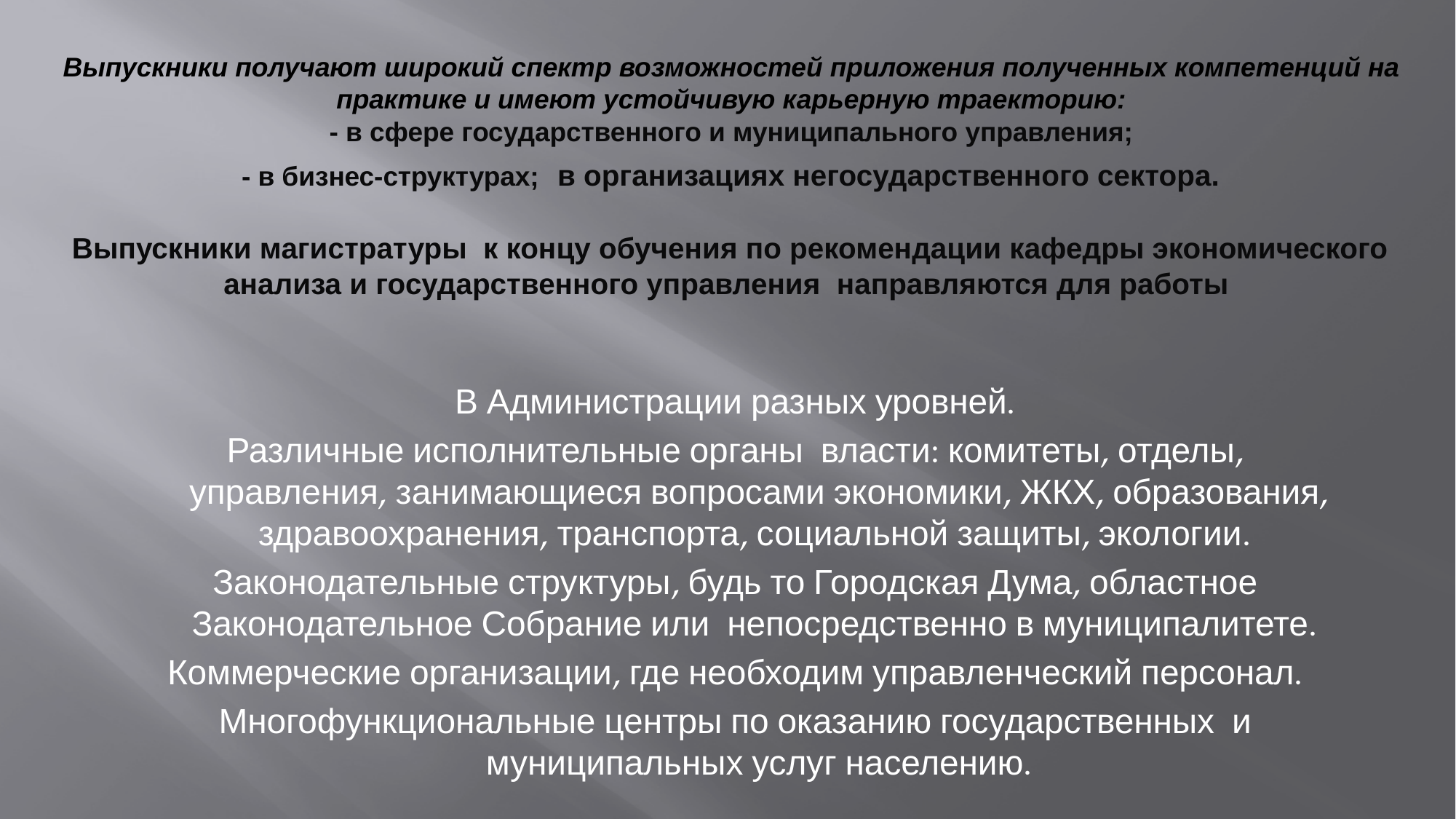

# Выпускники получают широкий спектр возможностей приложения полученных компетенций на практике и имеют устойчивую карьерную траекторию: - в сфере государственного и муниципального управления; - в бизнес-структурах;  в организациях негосударственного сектора. Выпускники магистратуры  к концу обучения по рекомендации кафедры экономического анализа и государственного управления  направляются для работы
В Администрации разных уровней.
Различные исполнительные органы  власти: комитеты, отделы, управления, занимающиеся вопросами экономики, ЖКХ, образования, здравоохранения, транспорта, социальной защиты, экологии.
Законодательные структуры, будь то Городская Дума, областное Законодательное Собрание или  непосредственно в муниципалитете.
Коммерческие организации, где необходим управленческий персонал.
Многофункциональные центры по оказанию государственных  и муниципальных услуг населению.